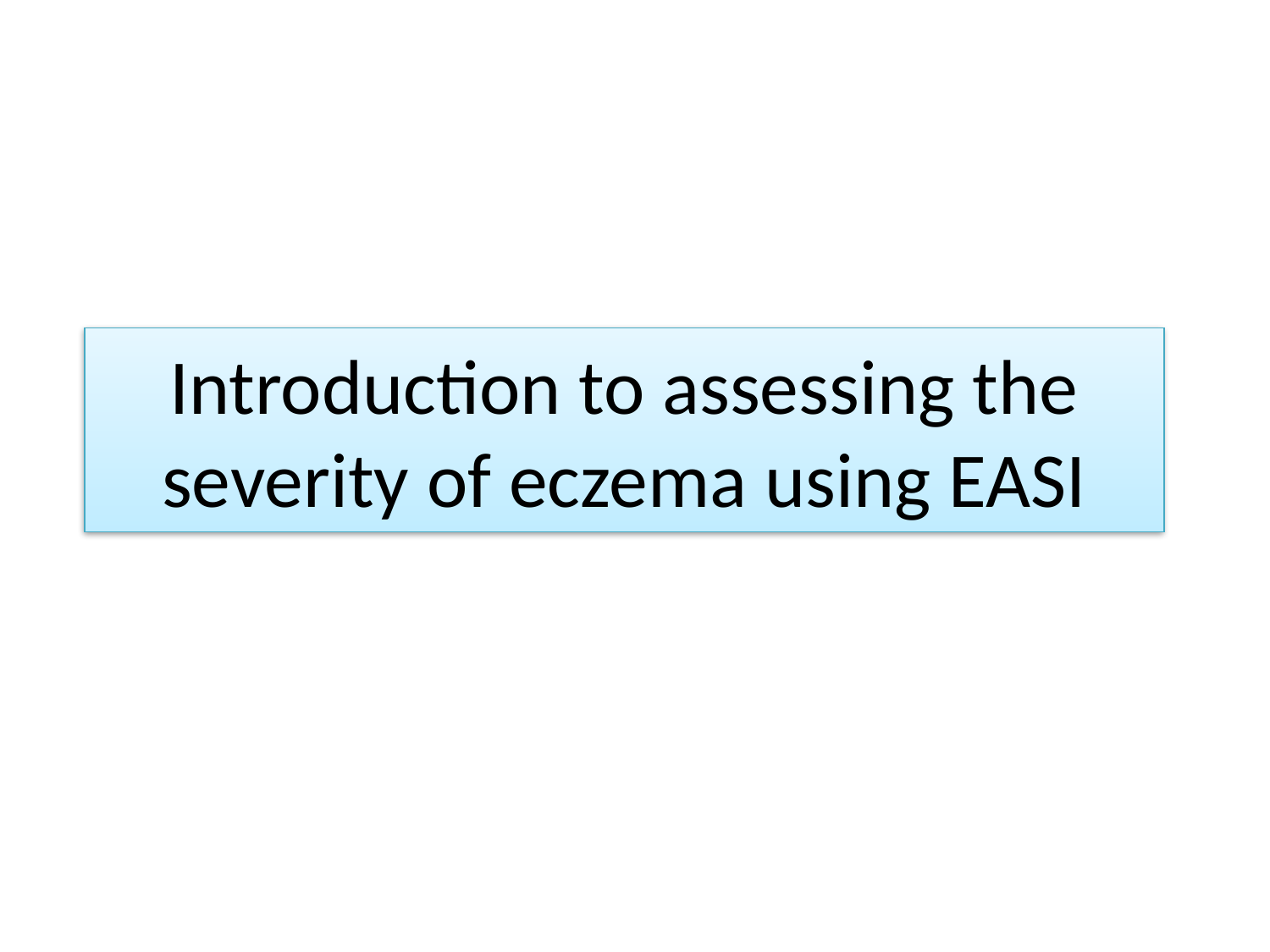

Introduction to assessing the severity of eczema using EASI